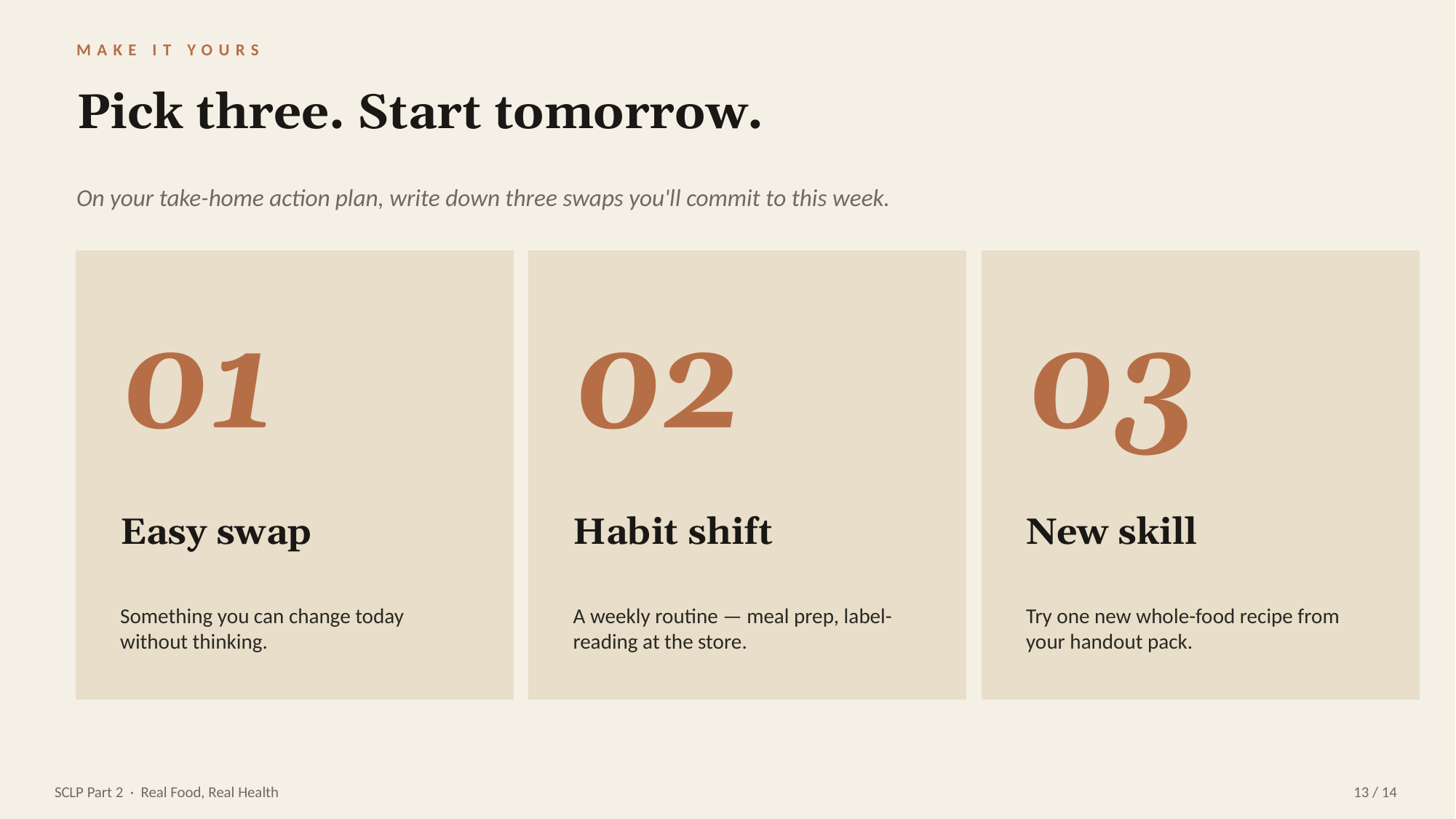

MAKE IT YOURS
Pick three. Start tomorrow.
On your take-home action plan, write down three swaps you'll commit to this week.

01
02
03
Easy swap
Habit shift
New skill
Something you can change today without thinking.
A weekly routine — meal prep, label-reading at the store.
Try one new whole-food recipe from your handout pack.
SCLP Part 2  ·  Real Food, Real Health
13 / 14